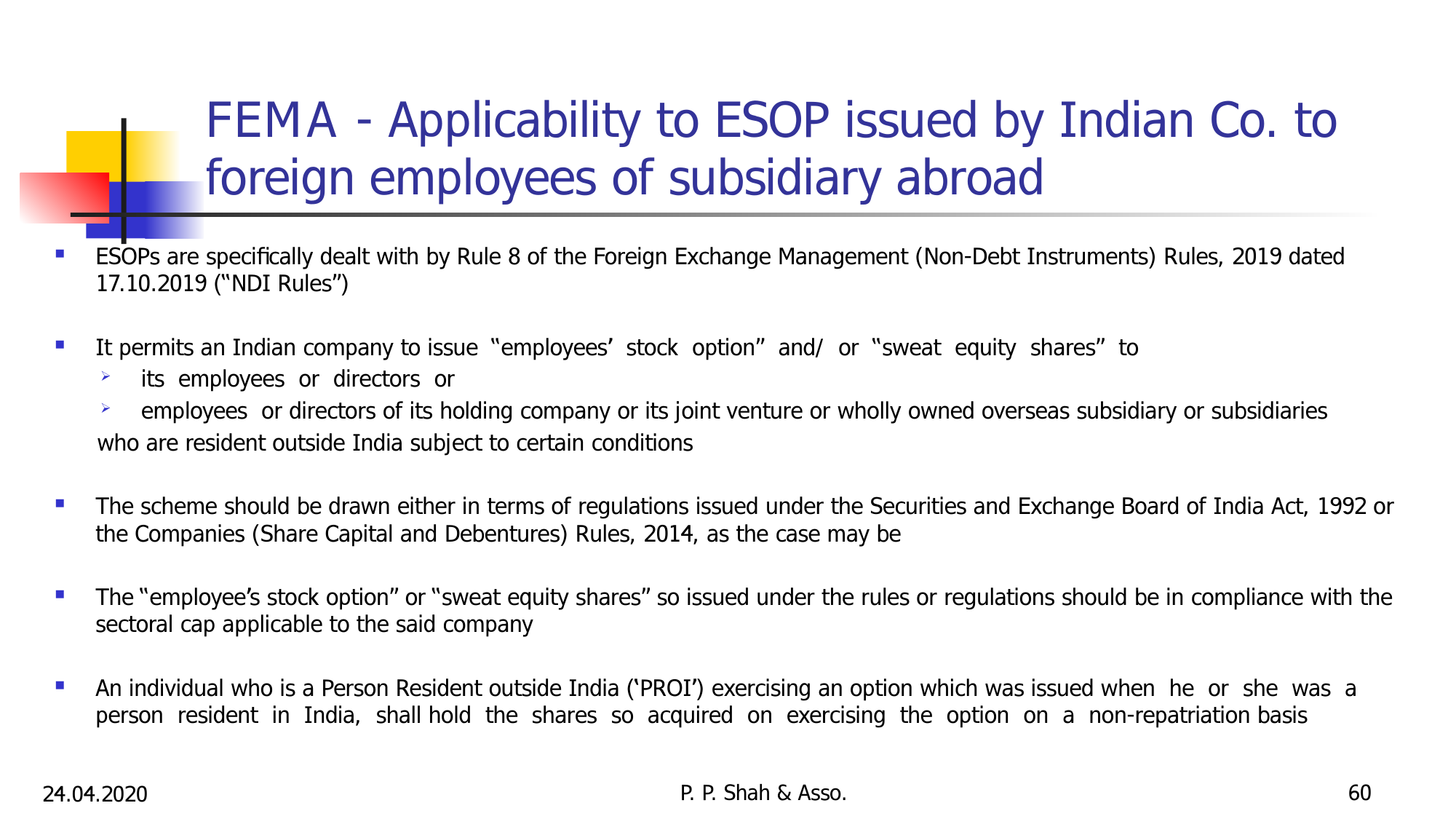

# FEMA - Applicability to ESOP issued by Indian Co. to foreign employees of subsidiary abroad
ESOPs are specifically dealt with by Rule 8 of the Foreign Exchange Management (Non-Debt Instruments) Rules, 2019 dated 17.10.2019 (“NDI Rules”)

It permits an Indian company to issue  “employees’  stock  option”  and/  or  “sweat  equity  shares”  to
its  employees  or  directors  or
employees  or directors of its holding company or its joint venture or wholly owned overseas subsidiary or subsidiaries
who are resident outside India subject to certain conditions

The scheme should be drawn either in terms of regulations issued under the Securities and Exchange Board of India Act, 1992 or the Companies (Share Capital and Debentures) Rules, 2014, as the case may be

The “employee’s stock option” or “sweat equity shares” so issued under the rules or regulations should be in compliance with the sectoral cap applicable to the said company

An individual who is a Person Resident outside India (‘PROI’) exercising an option which was issued when  he  or  she  was  a  person  resident  in  India,  shall hold  the  shares  so  acquired  on  exercising  the  option  on  a  non-repatriation basis
P. P. Shah & Asso.
60
24.04.2020